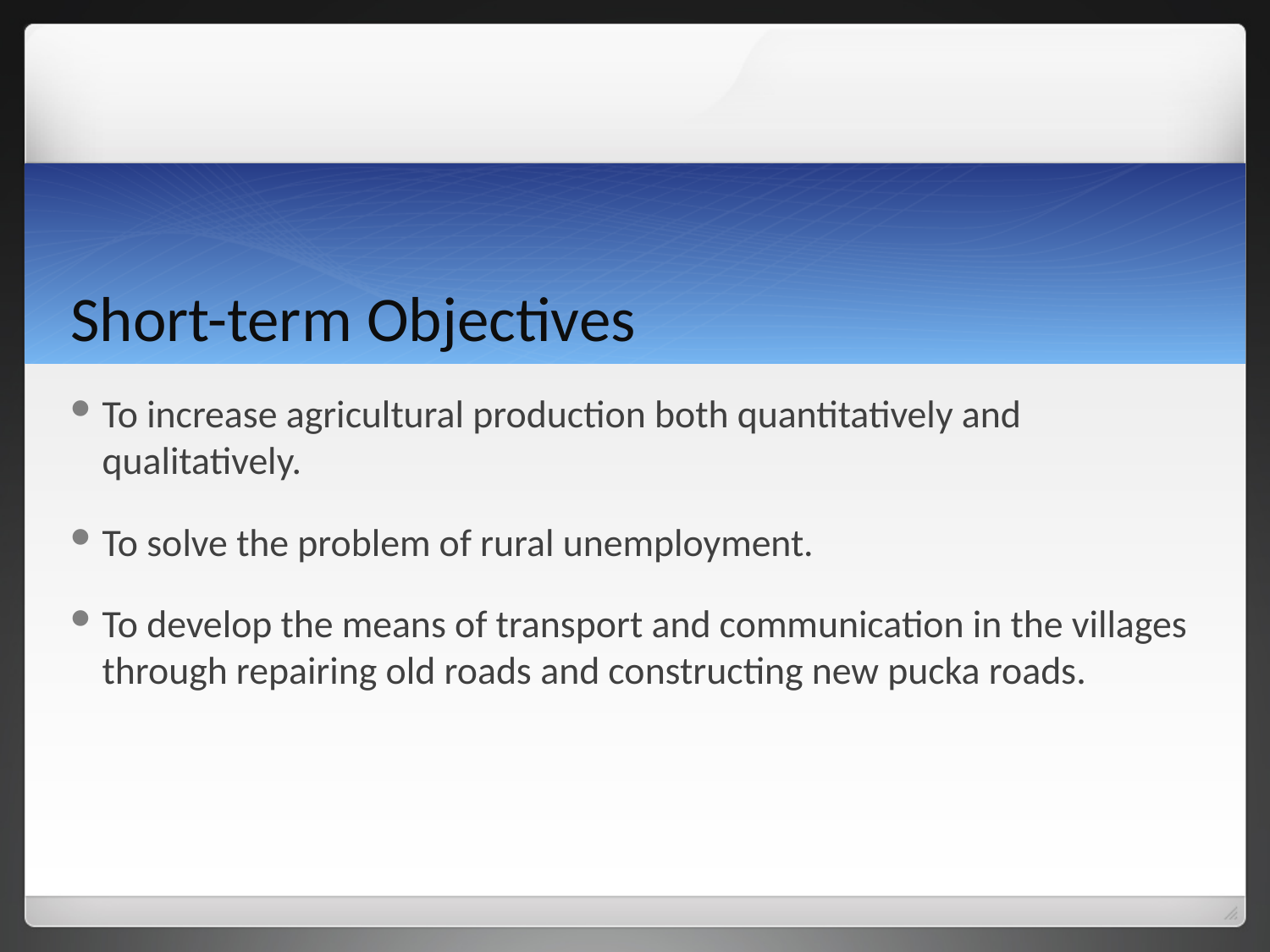

# Short-term Objectives
To increase agricultural production both quantitatively and qualitatively.
To solve the problem of rural unemployment.
To develop the means of transport and communication in the villages through repairing old roads and constructing new pucka roads.